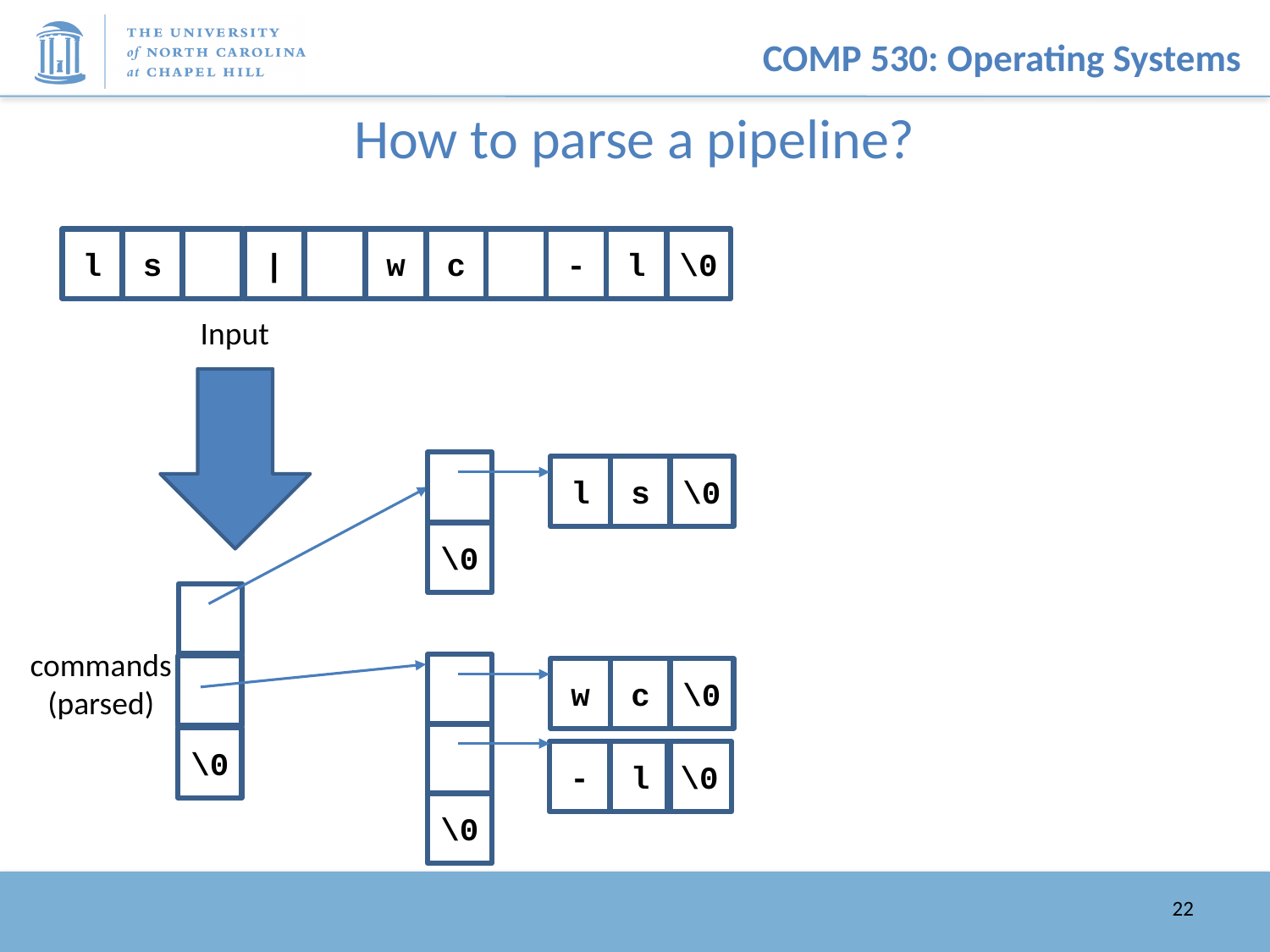

# How to parse a pipeline?
l
s

|

w
c

-
l
\0
Input

l
s
\0
\0

commands
(parsed)

w
c
\0

\0
-
l
\0
\0
22